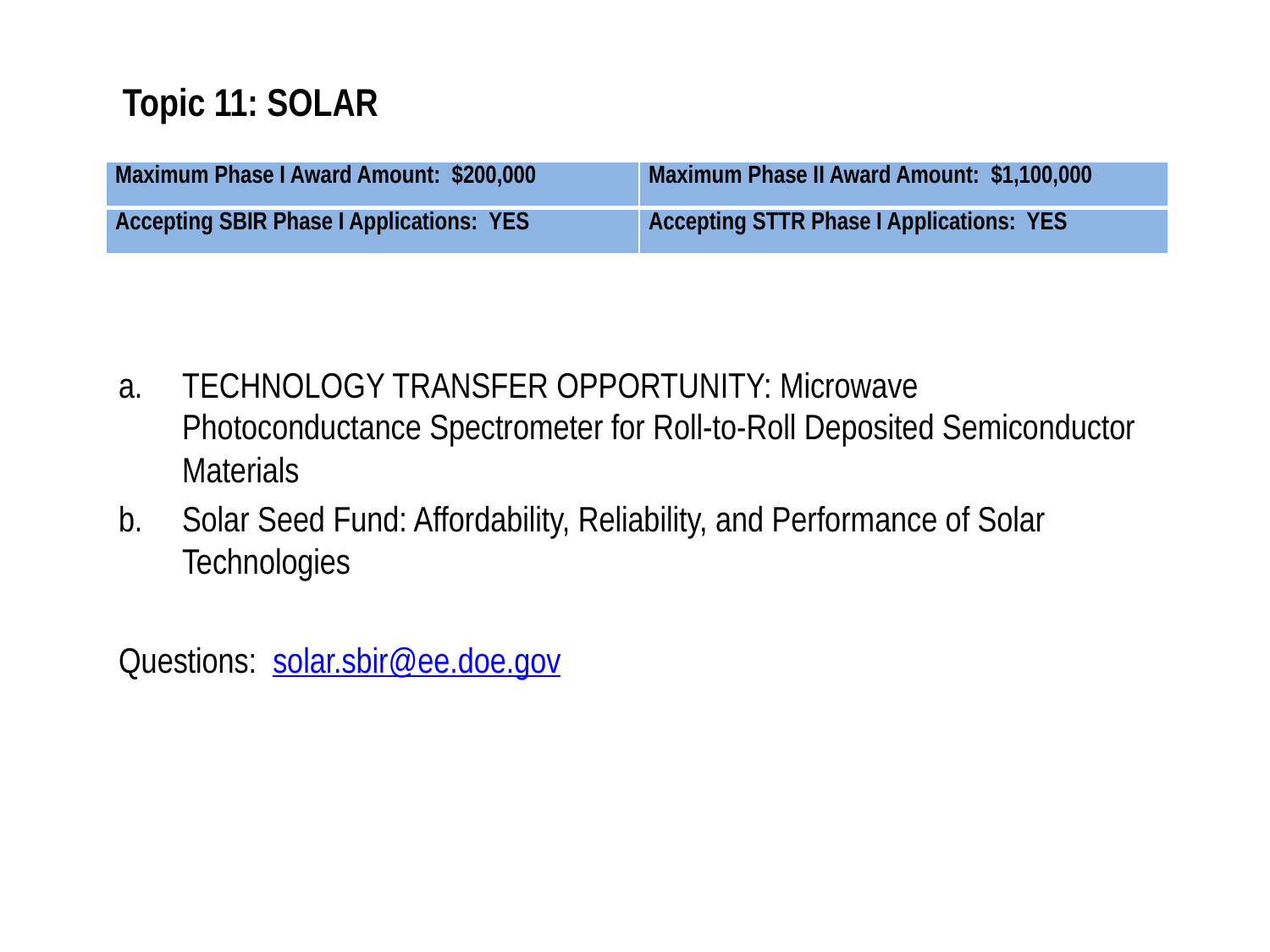

# Topic 11: SOLAR
| Maximum Phase I Award Amount: $200,000 | Maximum Phase II Award Amount: $1,100,000 |
| --- | --- |
| Accepting SBIR Phase I Applications: YES | Accepting STTR Phase I Applications: YES |

TECHNOLOGY TRANSFER OPPORTUNITY: Microwave Photoconductance Spectrometer for Roll-to-Roll Deposited Semiconductor Materials
Solar Seed Fund: Affordability, Reliability, and Performance of Solar Technologies

Questions:  solar.sbir@ee.doe.gov